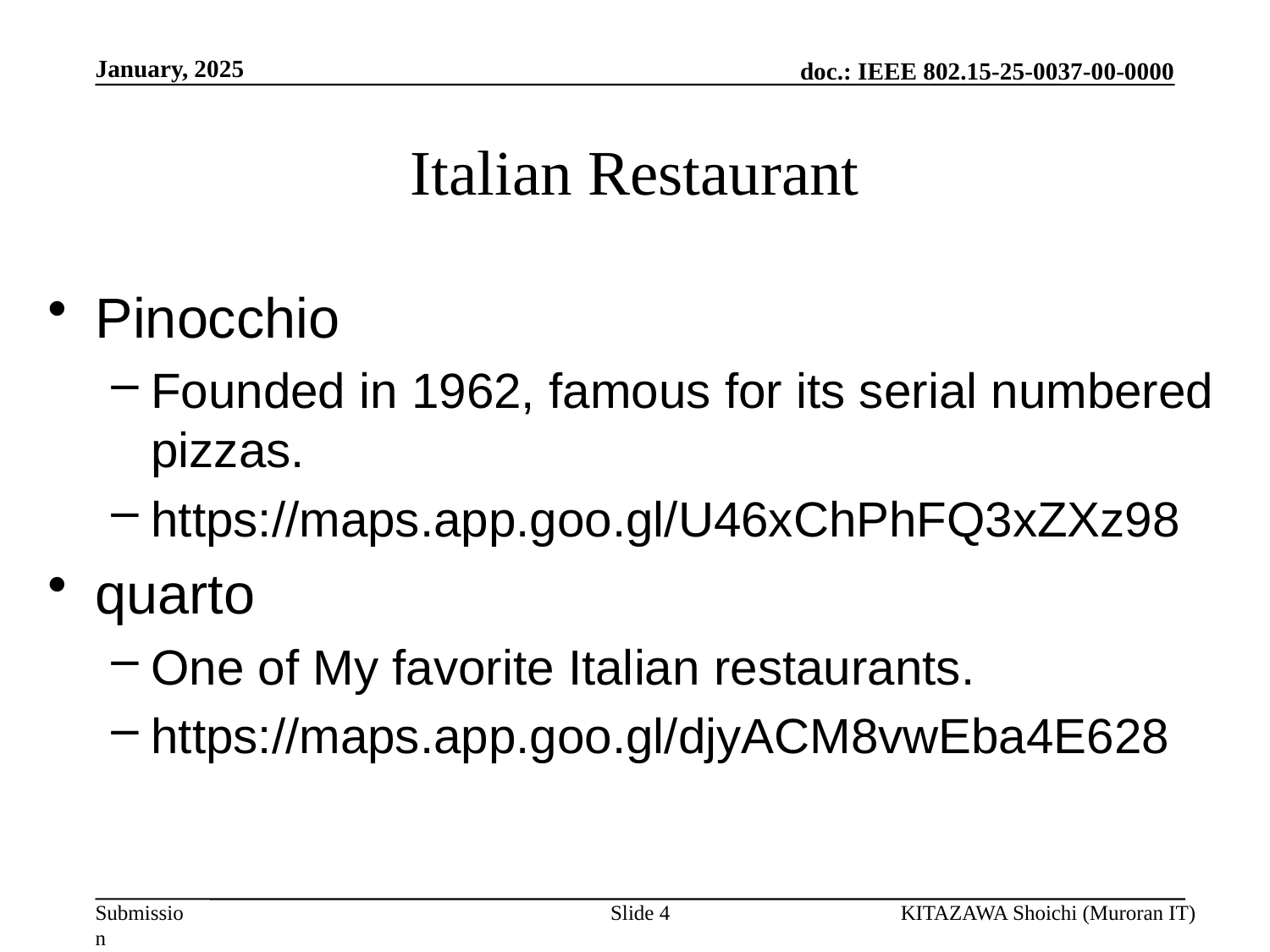

January, 2025
# Italian Restaurant
Pinocchio
Founded in 1962, famous for its serial numbered pizzas.
https://maps.app.goo.gl/U46xChPhFQ3xZXz98
quarto
One of My favorite Italian restaurants.
https://maps.app.goo.gl/djyACM8vwEba4E628
Slide 4
KITAZAWA Shoichi (Muroran IT)